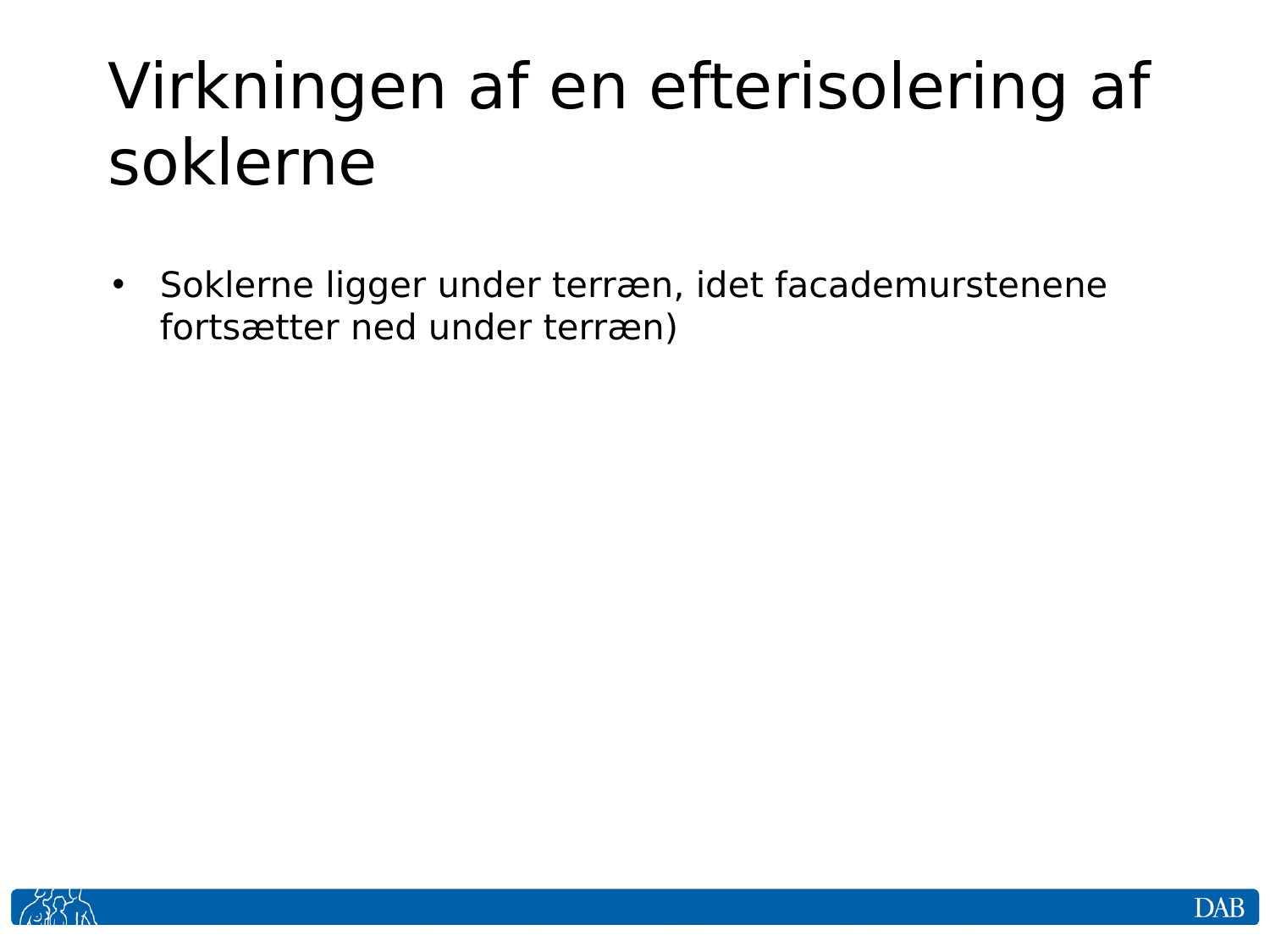

# Virkningen af en efterisolering af soklerne
Soklerne ligger under terræn, idet facademurstenene fortsætter ned under terræn)